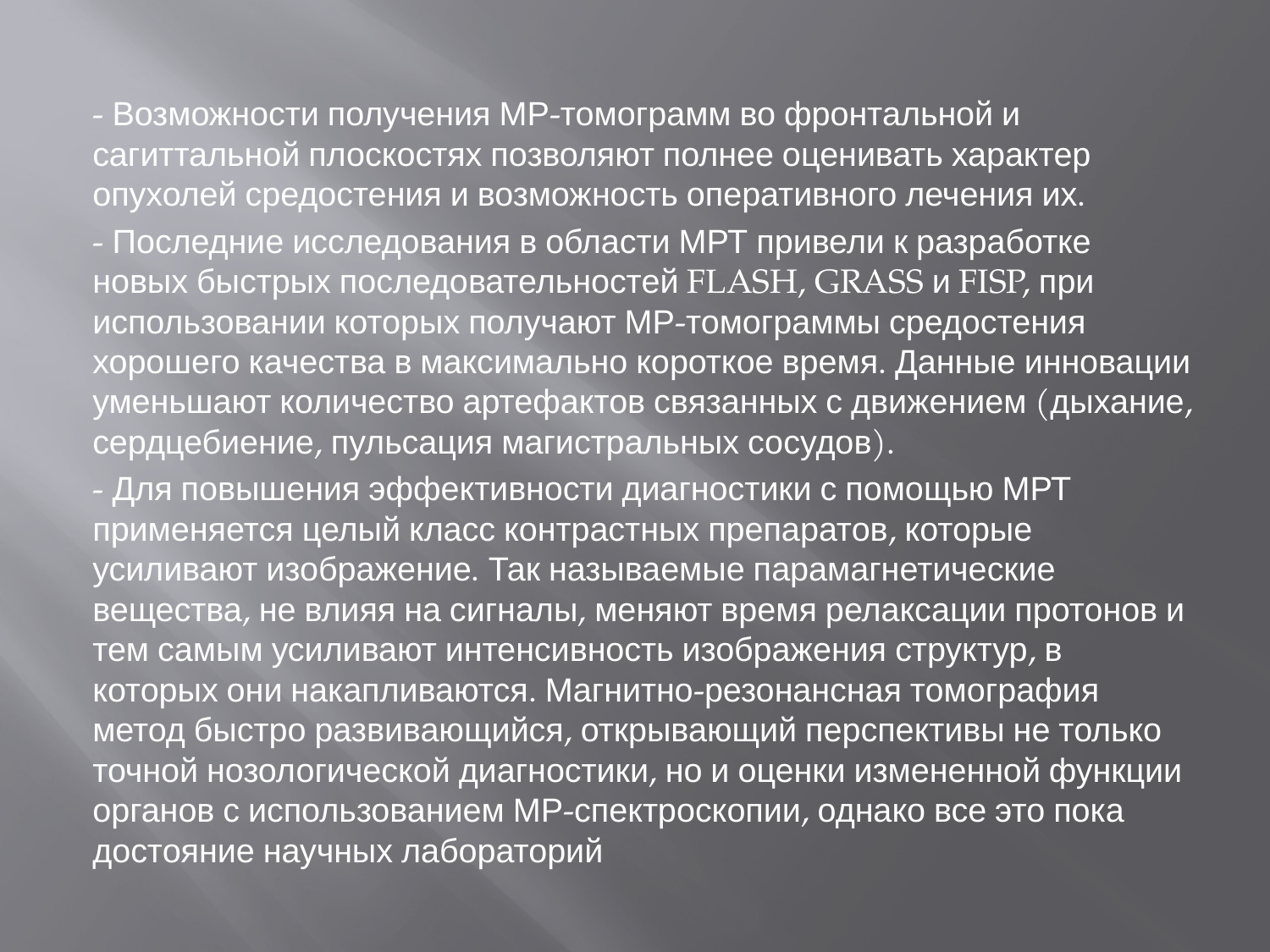

- Возможности получения МР-томограмм во фронтальной и сагиттальной плоскостях позволяют полнее оценивать характер опухолей средостения и возможность оперативного лечения их.
- Последние исследования в области МРТ привели к разработке новых быстрых последовательностей FLASH, GRASS и FISP, при использовании которых получают МР-томограммы средостения хорошего качества в максимально короткое время. Данные инновации уменьшают количество артефактов связанных с движением (дыхание, сердцебиение, пульсация магистральных сосудов).
- Для повышения эффективности диагностики с помощью МРТ применяется целый класс контрастных препаратов, которые усиливают изображение. Так называемые парамагнетические вещества, не влияя на сигналы, меняют время релаксации протонов и тем самым усиливают интенсивность изображения структур, в которых они накапливаются. Магнитно-резонансная томография метод быстро развивающийся, открывающий перспективы не только точной нозологической диагностики, но и оценки измененной функции органов с использованием МР-спектроскопии, однако все это пока достояние научных лабораторий